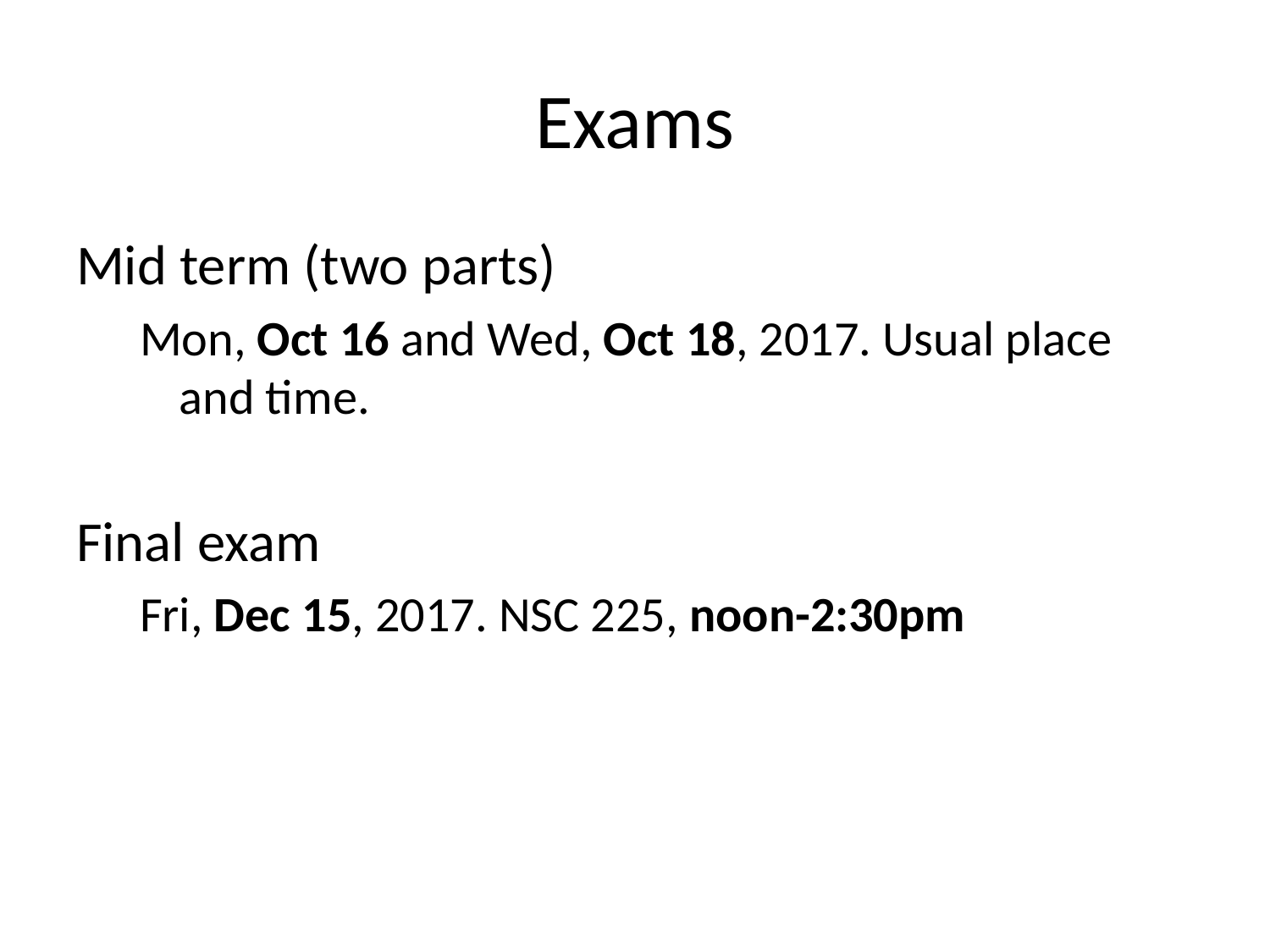

# Exams
Mid term (two parts)
Mon, Oct 16 and Wed, Oct 18, 2017. Usual place and time.

Final exam
Fri, Dec 15, 2017. NSC 225, noon-2:30pm